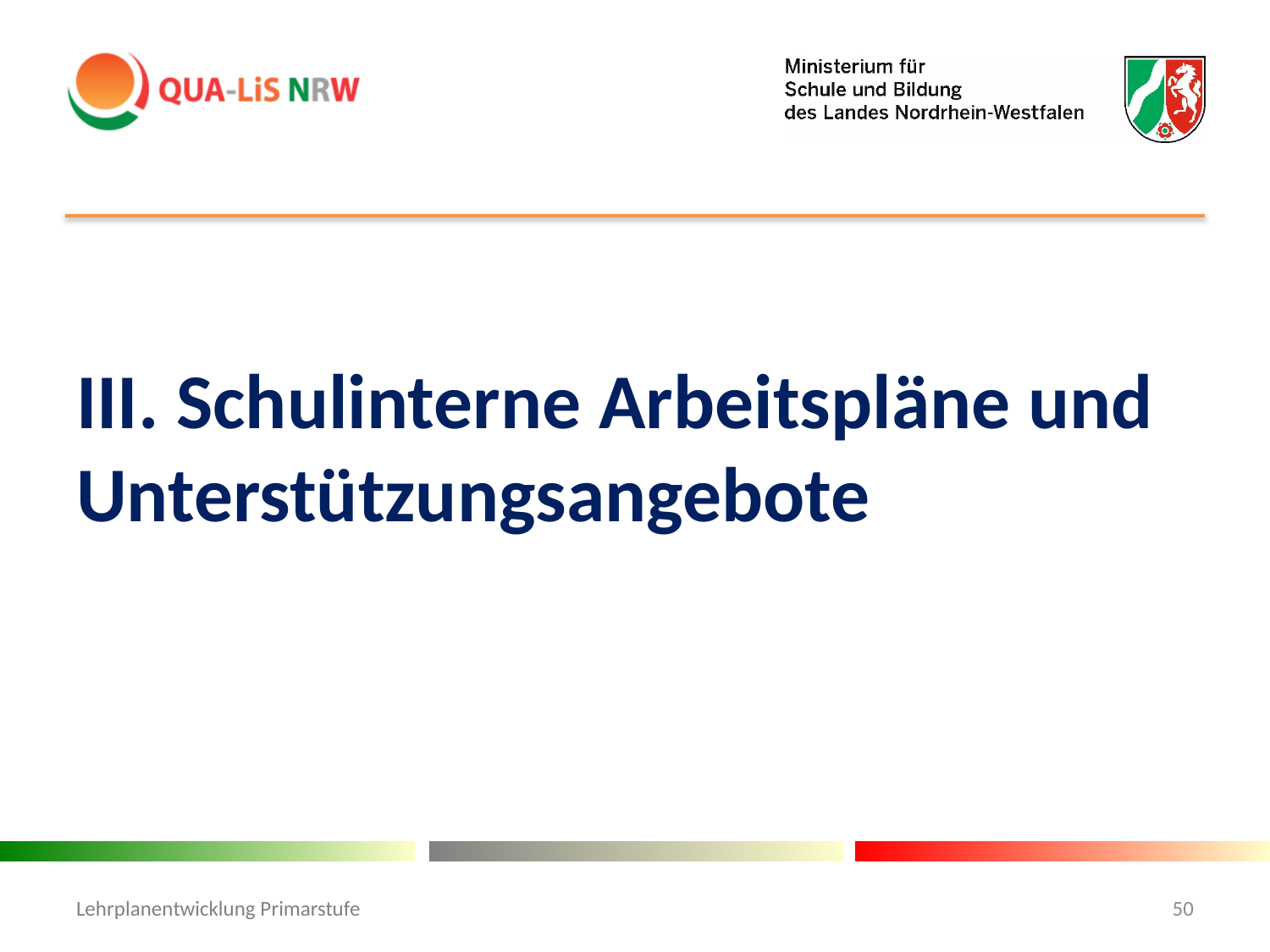

#

III. Schulinterne Arbeitspläne und   Unterstützungsangebote

Lehrplanentwicklung Primarstufe

50